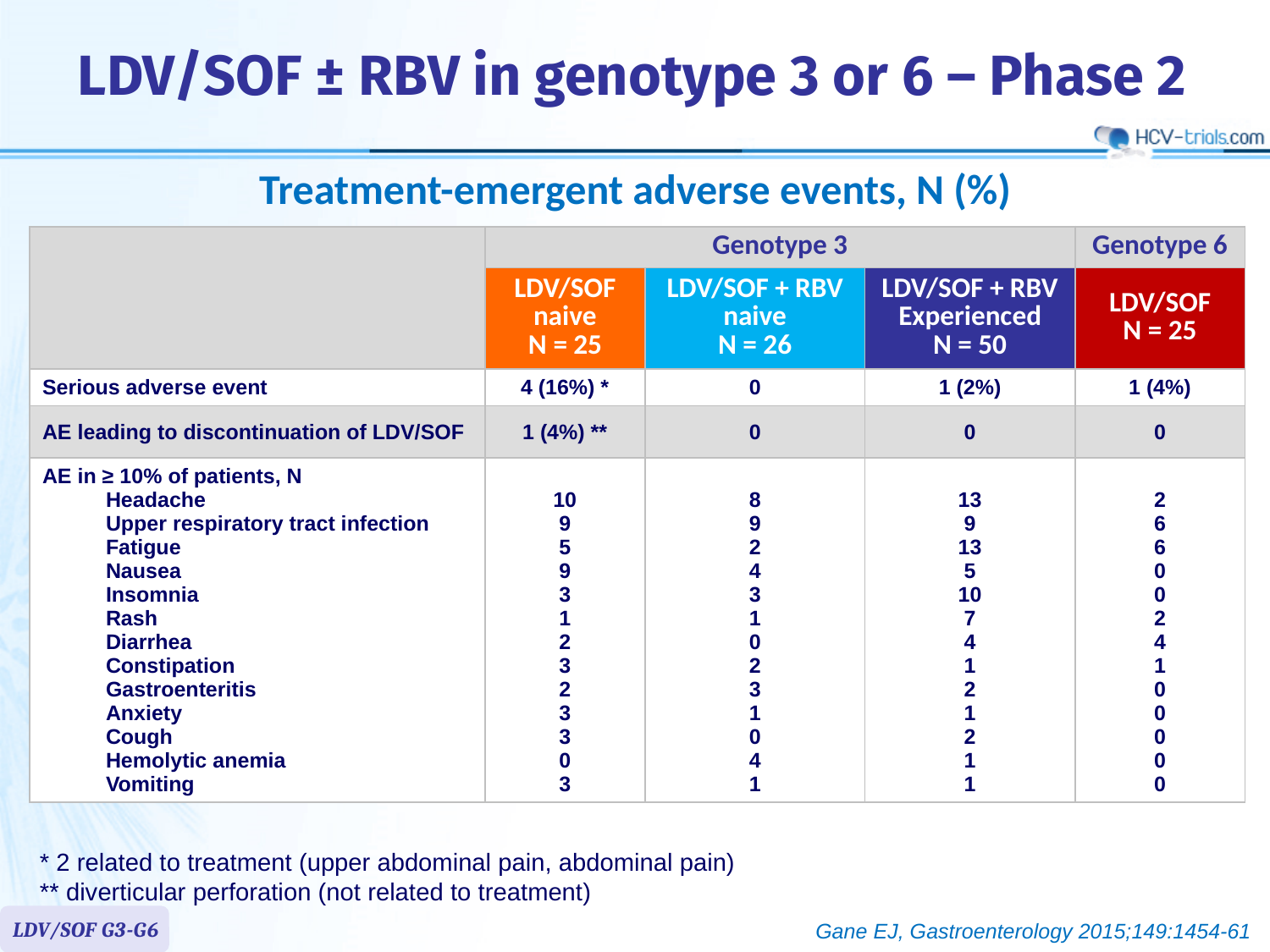

# LDV/SOF ± RBV in genotype 3 or 6 – Phase 2
Treatment-emergent adverse events, N (%)
|  | Genotype 3 |  |  | Genotype 6 |
| --- | --- | --- | --- | --- |
|  | LDV/SOF naive N = 25 | LDV/SOF + RBV naive N = 26 | LDV/SOF + RBV Experienced N = 50 | LDV/SOF N = 25 |
| Serious adverse event | 4 (16%) \* | 0 | 1 (2%) | 1 (4%) |
| AE leading to discontinuation of LDV/SOF | 1 (4%) \*\* | 0 | 0 | 0 |
| AE in ≥ 10% of patients, N Headache Upper respiratory tract infection Fatigue Nausea Insomnia Rash Diarrhea Constipation Gastroenteritis Anxiety Cough Hemolytic anemia Vomiting | 10 9 5 9 3 1 2 3 2 3 3 0 3 | 8 9 2 4 3 1 0 2 3 1 0 4 1 | 13 9 13 5 10 7 4 1 2 1 2 1 1 | 2 6 6 0 0 2 4 1 0 0 0 0 0 |
* 2 related to treatment (upper abdominal pain, abdominal pain)
** diverticular perforation (not related to treatment)

LDV/SOF G3-G6
Gane EJ, Gastroenterology 2015;149:1454-61